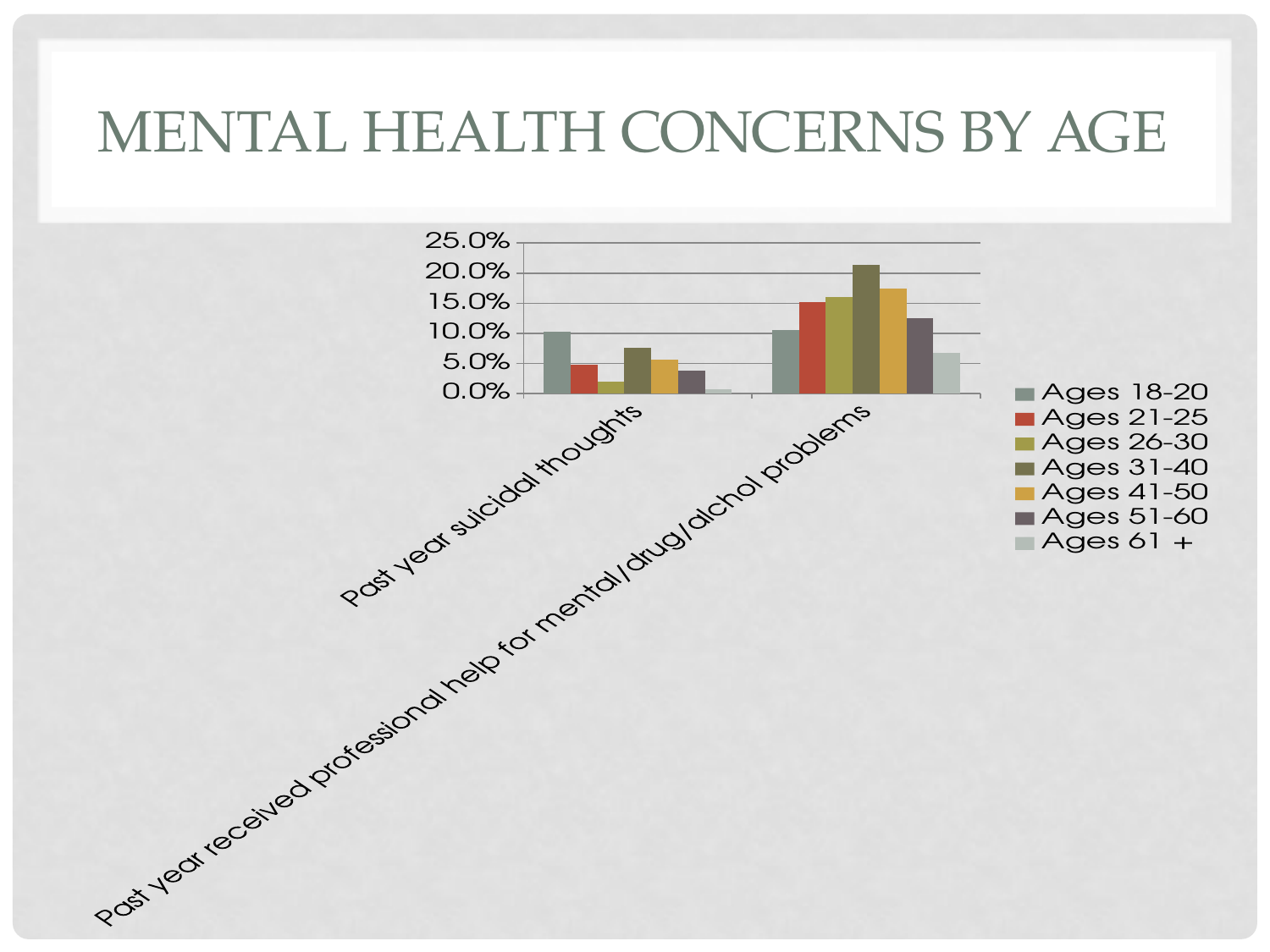

# Mental Health concerns by Age

### Chart

| Category | Ages 18-20  | Ages 21-25 | Ages 26-30 | Ages 31-40 | Ages 41-50  | Ages 51-60 | Ages 61 + |
|---|---|---|---|---|---|---|---|
| Past year suicidal thoughts | 0.1028 | 0.0476 | 0.0204 | 0.0764 | 0.0556 | 0.0387 | 0.007 |
| Past year received professional help for mental/drug/alchol problems | 0.1058 | 0.1514 | 0.1598 | 0.2133 | 0.1746 | 0.1257 | 0.068 |